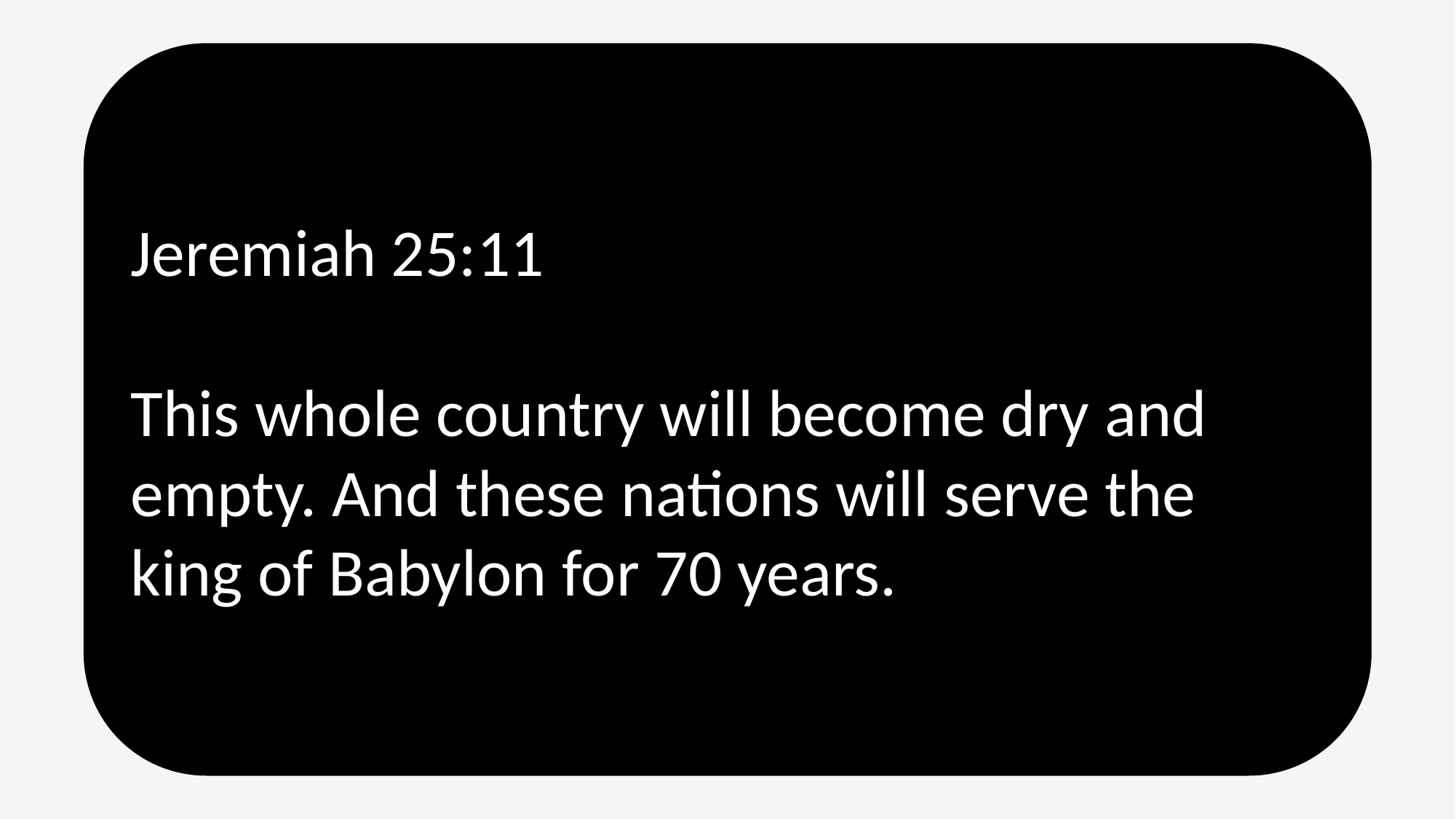

Jeremiah 25:11

This whole country will become dry and empty. And these nations will serve the king of Babylon for 70 years.